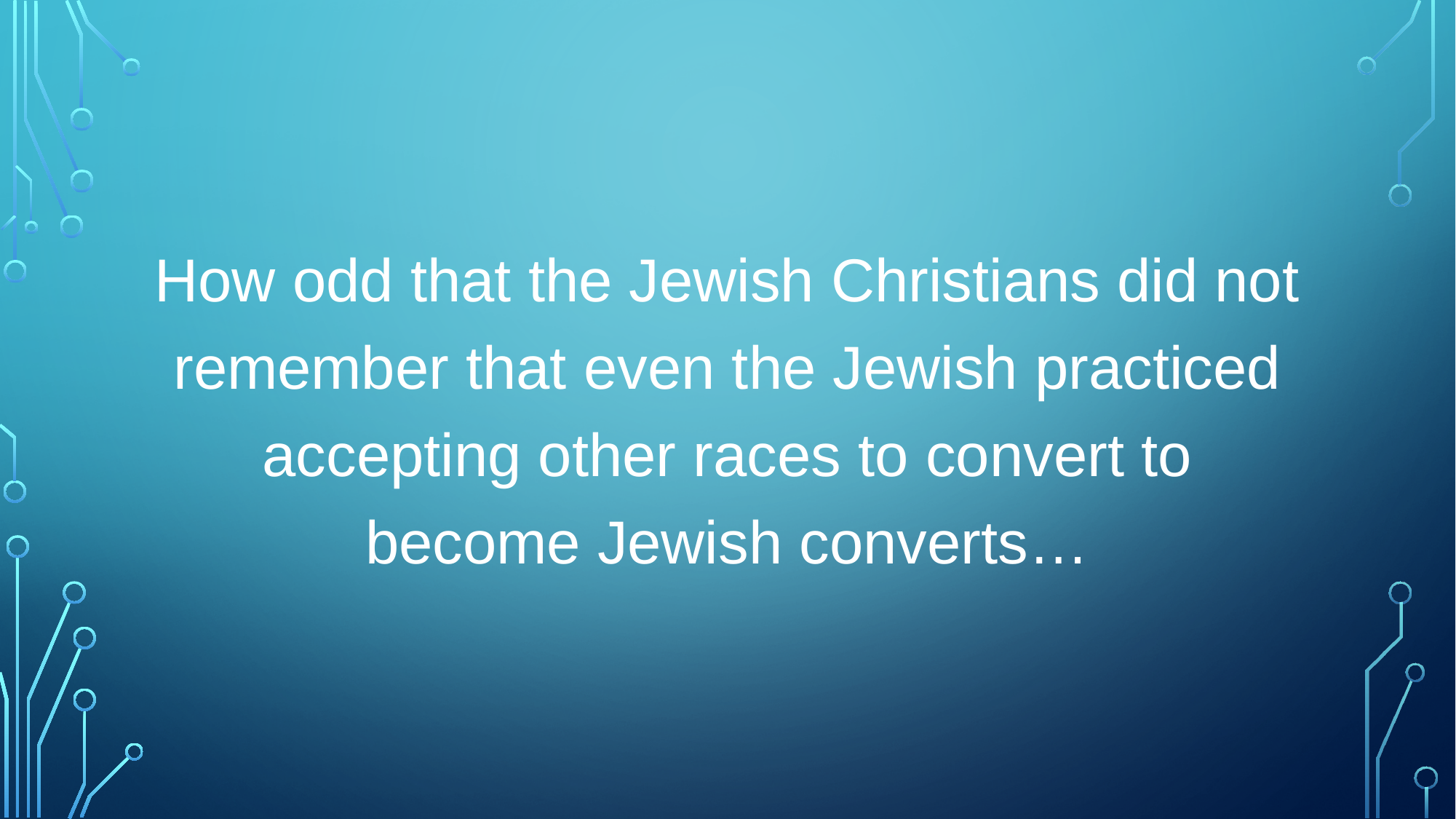

How odd that the Jewish Christians did not remember that even the Jewish practiced accepting other races to convert to become Jewish converts…